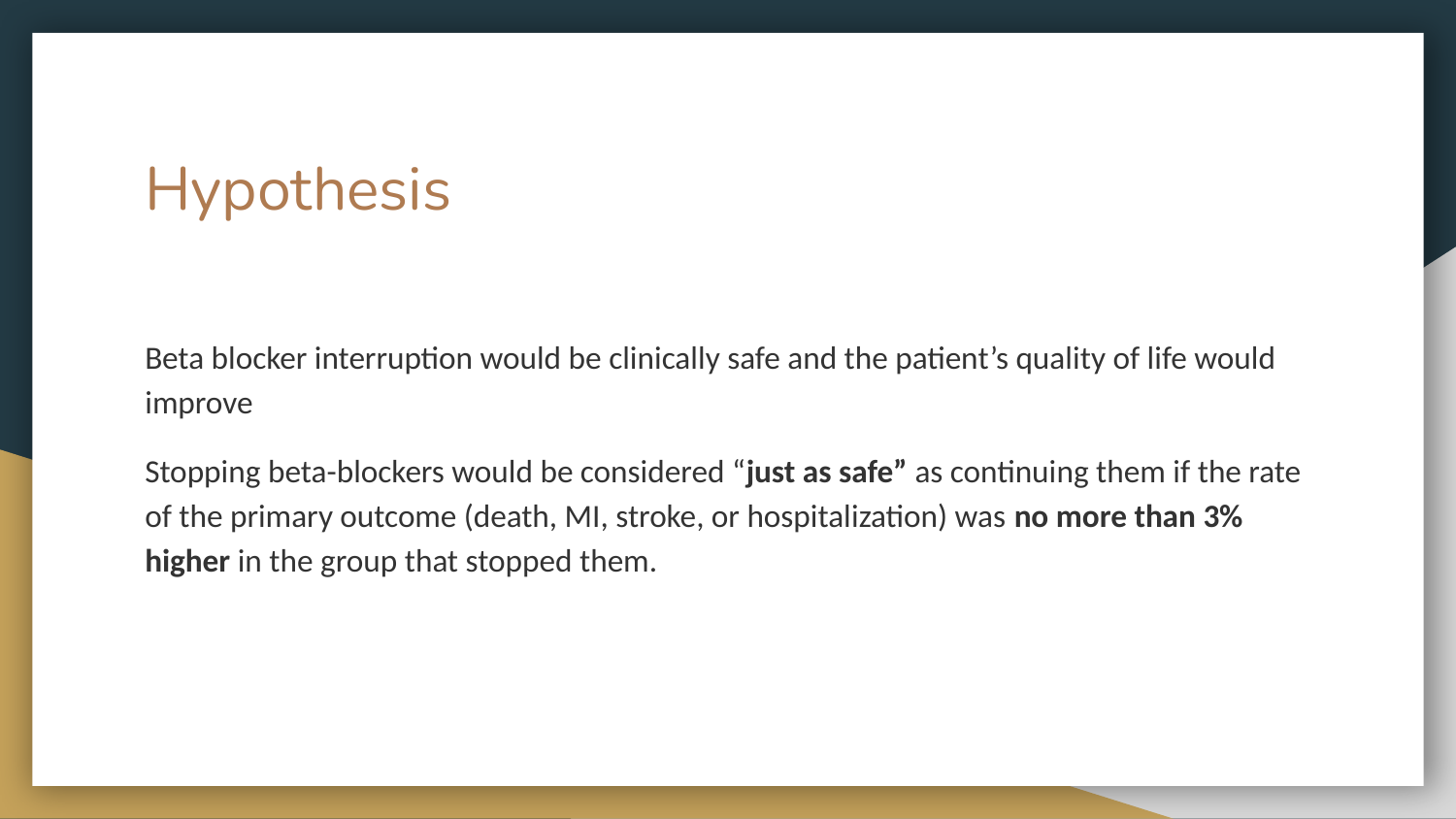

# Hypothesis
Beta blocker interruption would be clinically safe and the patient’s quality of life would improve
Stopping beta-blockers would be considered “just as safe” as continuing them if the rate of the primary outcome (death, MI, stroke, or hospitalization) was no more than 3% higher in the group that stopped them.